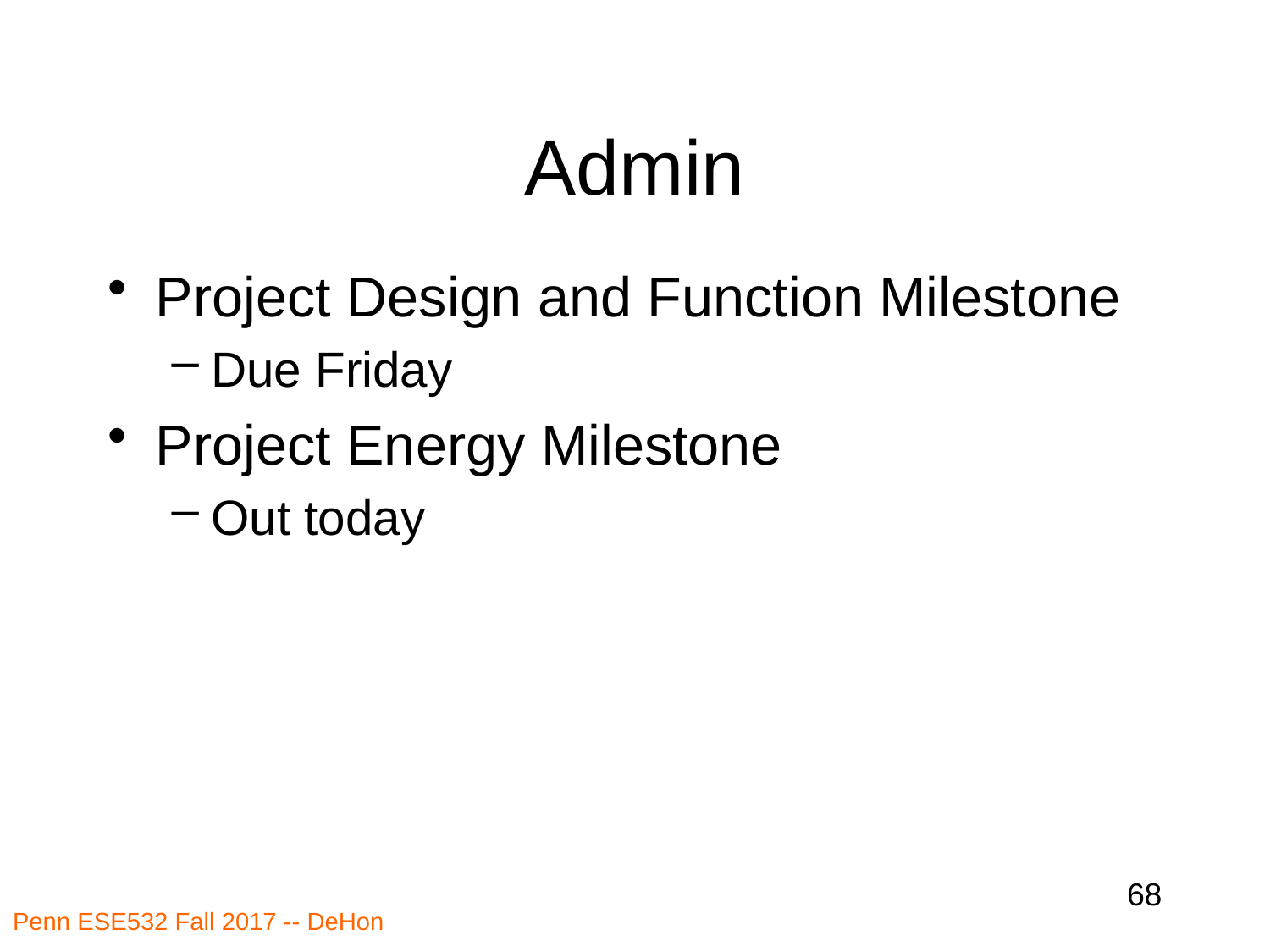

# Admin
Project Design and Function Milestone
Due Friday
Project Energy Milestone
Out today
68
Penn ESE532 Fall 2017 -- DeHon